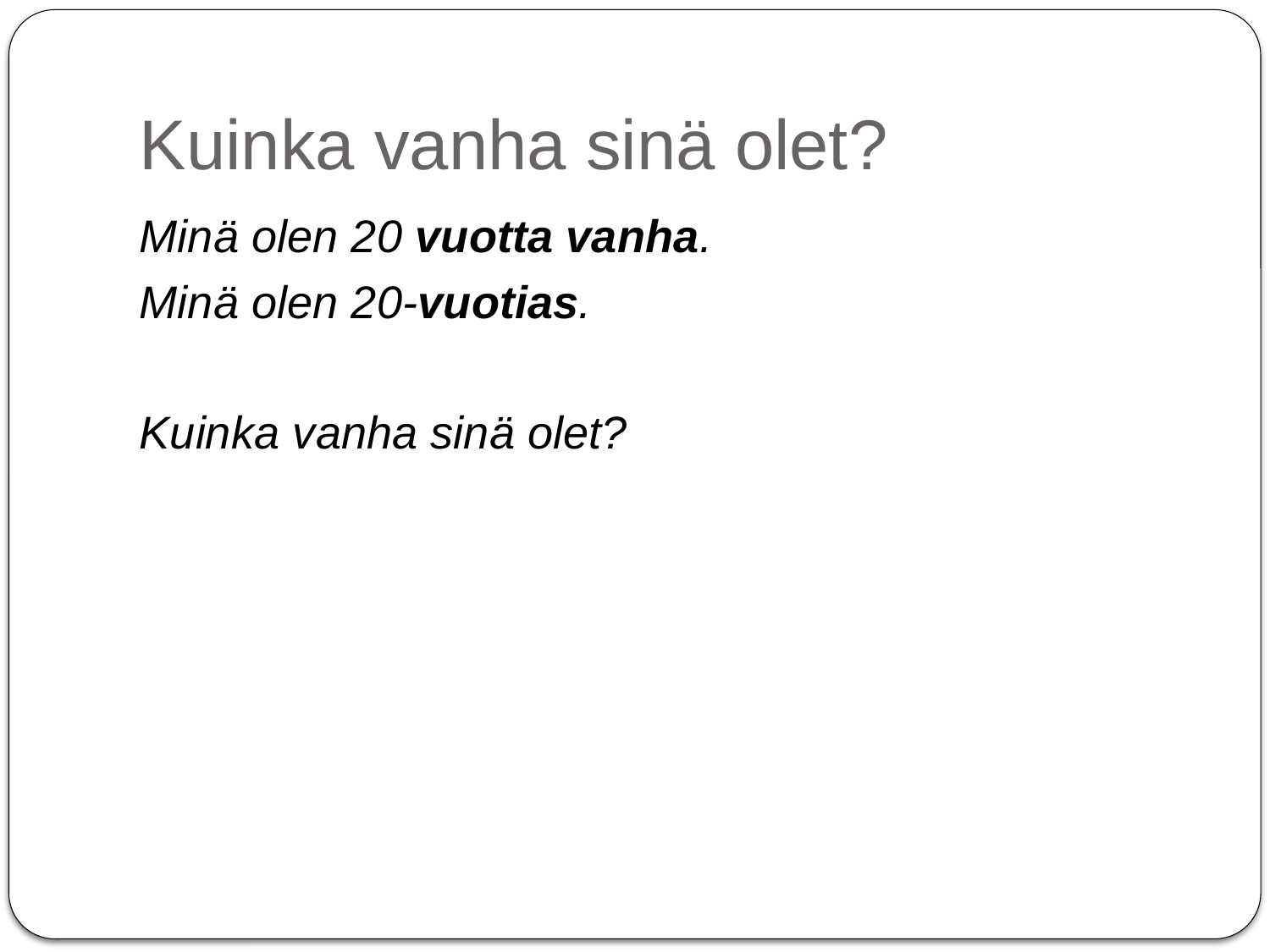

# Kuinka vanha sinä olet?
Minä olen 20 vuotta vanha.
Minä olen 20-vuotias.

Kuinka vanha sinä olet?